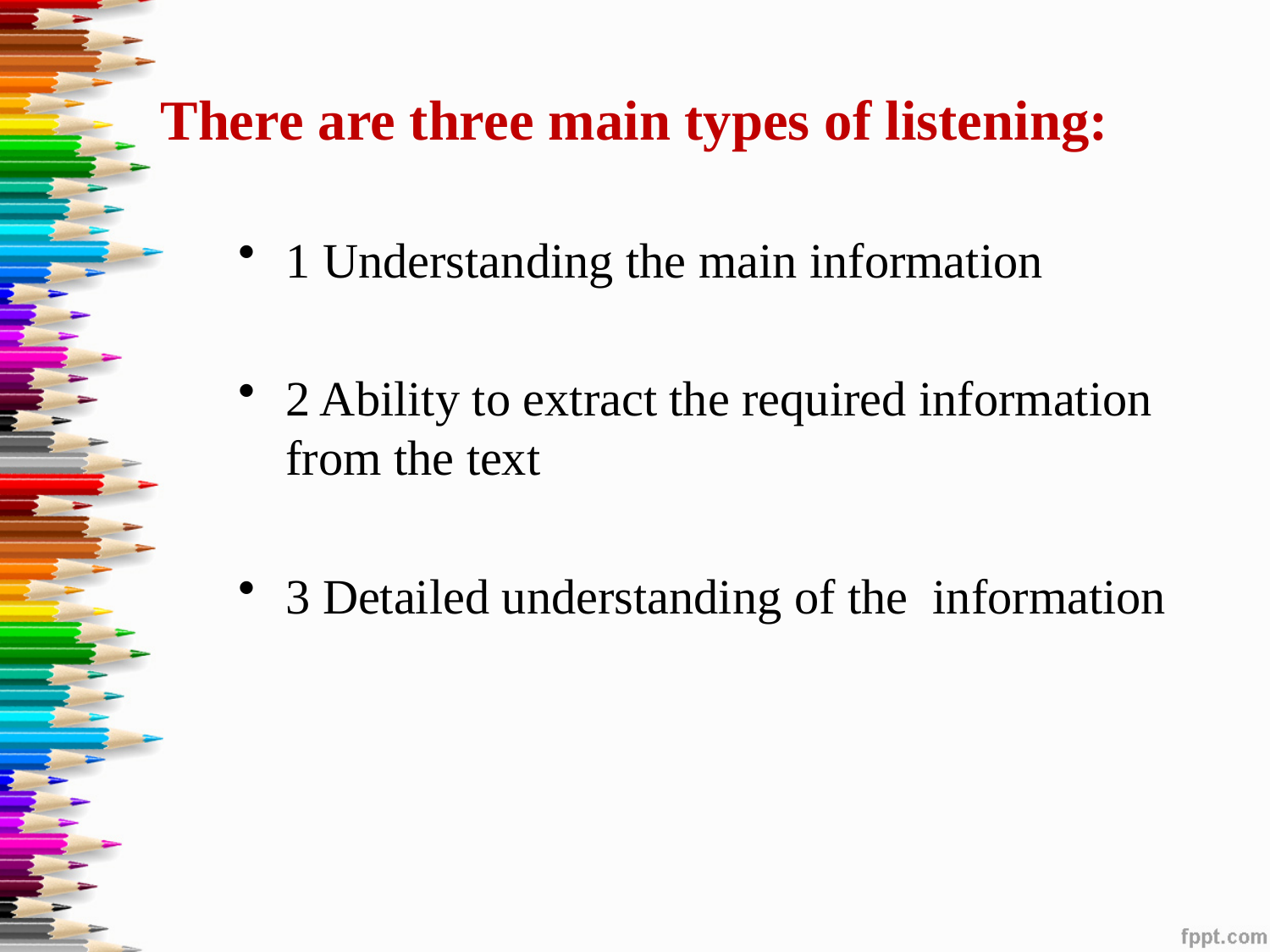

# There are three main types of listening:
1 Understanding the main information

2 Ability to extract the required information from the text

3 Detailed understanding of the  information